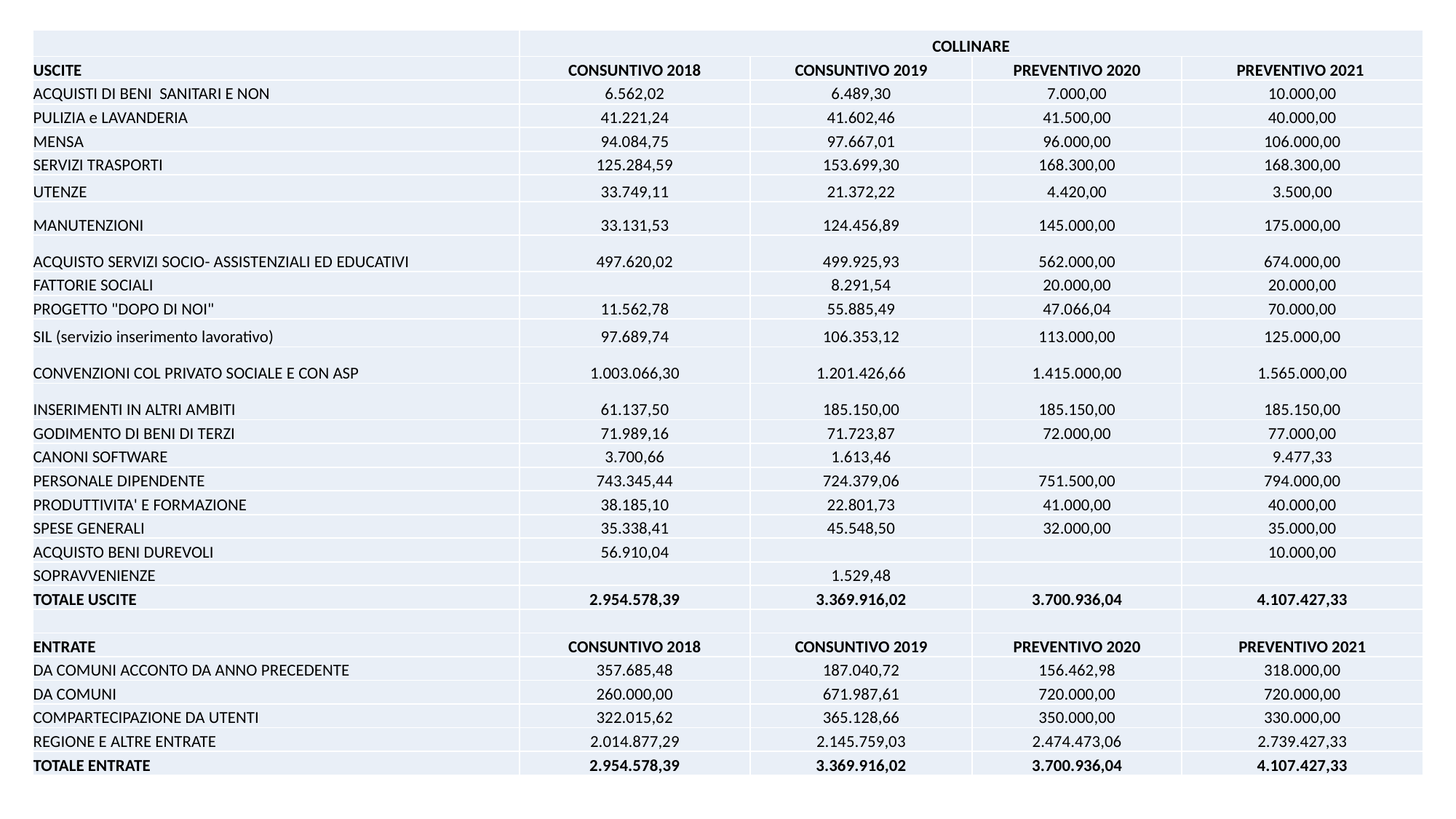

|  | COLLINARE |  |  |  |
| --- | --- | --- | --- | --- |
| USCITE | CONSUNTIVO 2018 | CONSUNTIVO 2019 | PREVENTIVO 2020 | PREVENTIVO 2021 |
| ACQUISTI DI BENI SANITARI E NON | 6.562,02 | 6.489,30 | 7.000,00 | 10.000,00 |
| PULIZIA e LAVANDERIA | 41.221,24 | 41.602,46 | 41.500,00 | 40.000,00 |
| MENSA | 94.084,75 | 97.667,01 | 96.000,00 | 106.000,00 |
| SERVIZI TRASPORTI | 125.284,59 | 153.699,30 | 168.300,00 | 168.300,00 |
| UTENZE | 33.749,11 | 21.372,22 | 4.420,00 | 3.500,00 |
| MANUTENZIONI | 33.131,53 | 124.456,89 | 145.000,00 | 175.000,00 |
| ACQUISTO SERVIZI SOCIO- ASSISTENZIALI ED EDUCATIVI | 497.620,02 | 499.925,93 | 562.000,00 | 674.000,00 |
| FATTORIE SOCIALI |  | 8.291,54 | 20.000,00 | 20.000,00 |
| PROGETTO "DOPO DI NOI" | 11.562,78 | 55.885,49 | 47.066,04 | 70.000,00 |
| SIL (servizio inserimento lavorativo) | 97.689,74 | 106.353,12 | 113.000,00 | 125.000,00 |
| CONVENZIONI COL PRIVATO SOCIALE E CON ASP | 1.003.066,30 | 1.201.426,66 | 1.415.000,00 | 1.565.000,00 |
| INSERIMENTI IN ALTRI AMBITI | 61.137,50 | 185.150,00 | 185.150,00 | 185.150,00 |
| GODIMENTO DI BENI DI TERZI | 71.989,16 | 71.723,87 | 72.000,00 | 77.000,00 |
| CANONI SOFTWARE | 3.700,66 | 1.613,46 |  | 9.477,33 |
| PERSONALE DIPENDENTE | 743.345,44 | 724.379,06 | 751.500,00 | 794.000,00 |
| PRODUTTIVITA' E FORMAZIONE | 38.185,10 | 22.801,73 | 41.000,00 | 40.000,00 |
| SPESE GENERALI | 35.338,41 | 45.548,50 | 32.000,00 | 35.000,00 |
| ACQUISTO BENI DUREVOLI | 56.910,04 |  |  | 10.000,00 |
| SOPRAVVENIENZE |  | 1.529,48 |  |  |
| TOTALE USCITE | 2.954.578,39 | 3.369.916,02 | 3.700.936,04 | 4.107.427,33 |
|  |  |  |  |  |
| ENTRATE | CONSUNTIVO 2018 | CONSUNTIVO 2019 | PREVENTIVO 2020 | PREVENTIVO 2021 |
| DA COMUNI ACCONTO DA ANNO PRECEDENTE | 357.685,48 | 187.040,72 | 156.462,98 | 318.000,00 |
| DA COMUNI | 260.000,00 | 671.987,61 | 720.000,00 | 720.000,00 |
| COMPARTECIPAZIONE DA UTENTI | 322.015,62 | 365.128,66 | 350.000,00 | 330.000,00 |
| REGIONE E ALTRE ENTRATE | 2.014.877,29 | 2.145.759,03 | 2.474.473,06 | 2.739.427,33 |
| TOTALE ENTRATE | 2.954.578,39 | 3.369.916,02 | 3.700.936,04 | 4.107.427,33 |
#